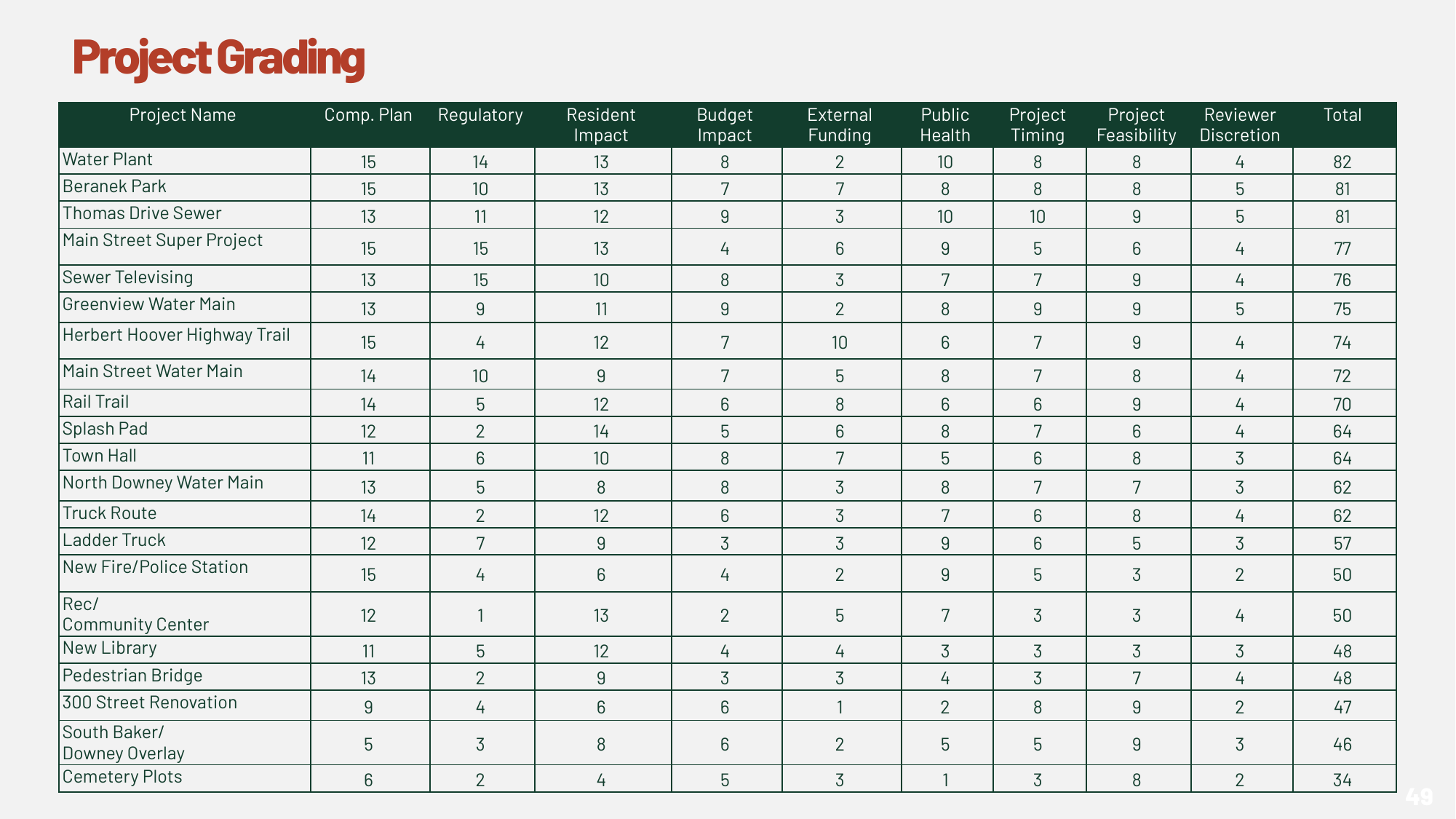

# Project Grading
| Project Name | Comp. Plan | Regulatory | Resident  Impact | Budget  Impact | External  Funding | Public  Health | Project  Timing | Project  Feasibility | Reviewer  Discretion | Total |
| --- | --- | --- | --- | --- | --- | --- | --- | --- | --- | --- |
| Water Plant | 15 | 14 | 13 | 8 | 2 | 10 | 8 | 8 | 4 | 82 |
| Beranek Park | 15 | 10 | 13 | 7 | 7 | 8 | 8 | 8 | 5 | 81 |
| Thomas Drive Sewer | 13 | 11 | 12 | 9 | 3 | 10 | 10 | 9 | 5 | 81 |
| Main Street Super Project | 15 | 15 | 13 | 4 | 6 | 9 | 5 | 6 | 4 | 77 |
| Sewer Televising | 13 | 15 | 10 | 8 | 3 | 7 | 7 | 9 | 4 | 76 |
| Greenview Water Main | 13 | 9 | 11 | 9 | 2 | 8 | 9 | 9 | 5 | 75 |
| Herbert Hoover Highway Trail | 15 | 4 | 12 | 7 | 10 | 6 | 7 | 9 | 4 | 74 |
| Main Street Water Main | 14 | 10 | 9 | 7 | 5 | 8 | 7 | 8 | 4 | 72 |
| Rail Trail | 14 | 5 | 12 | 6 | 8 | 6 | 6 | 9 | 4 | 70 |
| Splash Pad | 12 | 2 | 14 | 5 | 6 | 8 | 7 | 6 | 4 | 64 |
| Town Hall | 11 | 6 | 10 | 8 | 7 | 5 | 6 | 8 | 3 | 64 |
| North Downey Water Main | 13 | 5 | 8 | 8 | 3 | 8 | 7 | 7 | 3 | 62 |
| Truck Route | 14 | 2 | 12 | 6 | 3 | 7 | 6 | 8 | 4 | 62 |
| Ladder Truck | 12 | 7 | 9 | 3 | 3 | 9 | 6 | 5 | 3 | 57 |
| New Fire/Police Station | 15 | 4 | 6 | 4 | 2 | 9 | 5 | 3 | 2 | 50 |
| Rec/  Community Center | 12 | 1 | 13 | 2 | 5 | 7 | 3 | 3 | 4 | 50 |
| New Library | 11 | 5 | 12 | 4 | 4 | 3 | 3 | 3 | 3 | 48 |
| Pedestrian Bridge | 13 | 2 | 9 | 3 | 3 | 4 | 3 | 7 | 4 | 48 |
| 300 Street Renovation | 9 | 4 | 6 | 6 | 1 | 2 | 8 | 9 | 2 | 47 |
| South Baker/  Downey Overlay | 5 | 3 | 8 | 6 | 2 | 5 | 5 | 9 | 3 | 46 |
| Cemetery Plots | 6 | 2 | 4 | 5 | 3 | 1 | 3 | 8 | 2 | 34 |
49